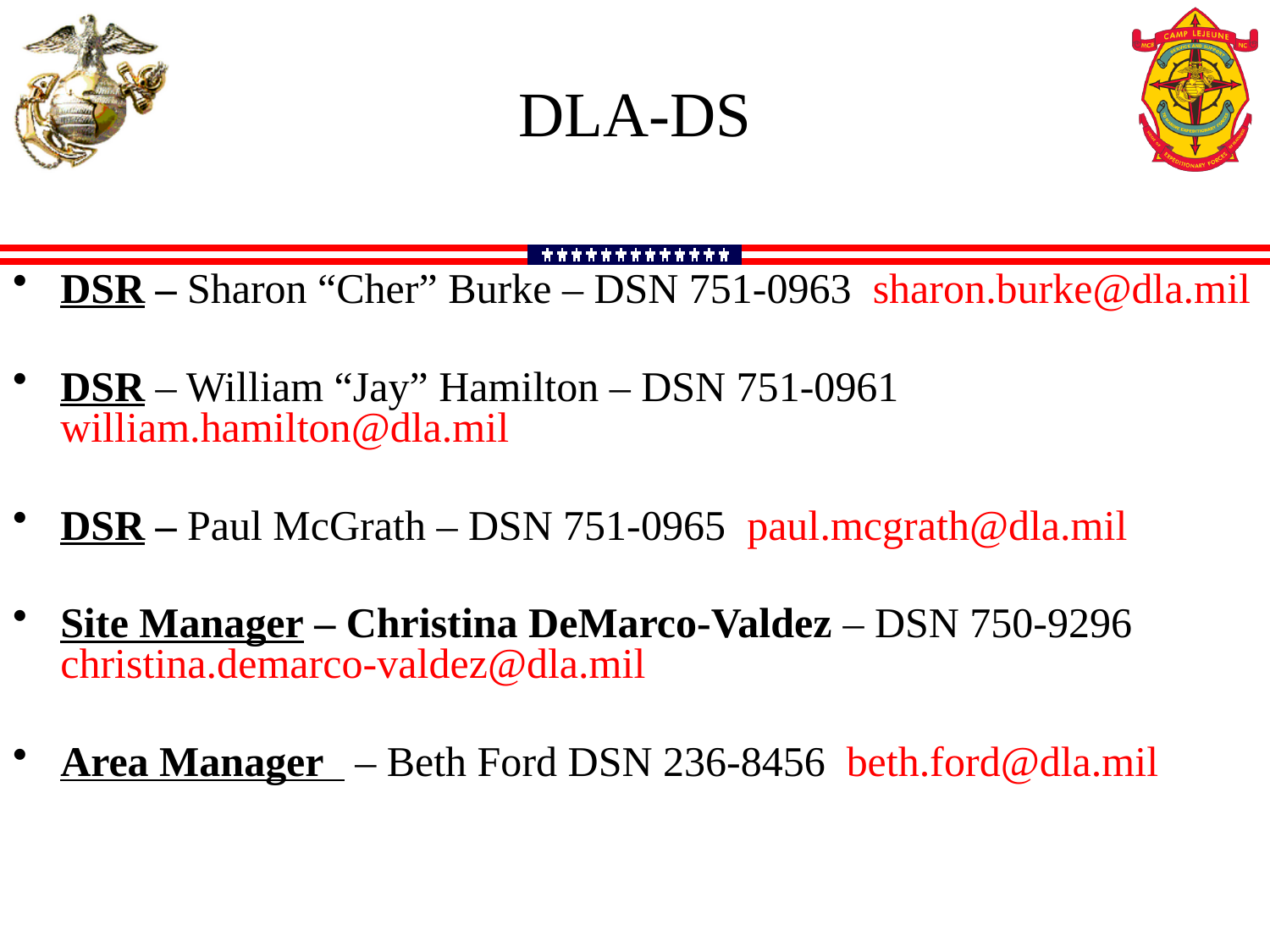

DLA-Ds
DSR – Sharon “Cher” Burke – DSN 751-0963  sharon.burke@dla.mil

DSR – William “Jay” Hamilton – DSN 751-0961  william.hamilton@dla.mil

DSR – Paul McGrath – DSN 751-0965  paul.mcgrath@dla.mil

Site Manager – Christina DeMarco-Valdez – DSN 750-9296 christina.demarco-valdez@dla.mil

Area Manager   – Beth Ford DSN 236-8456  beth.ford@dla.mil